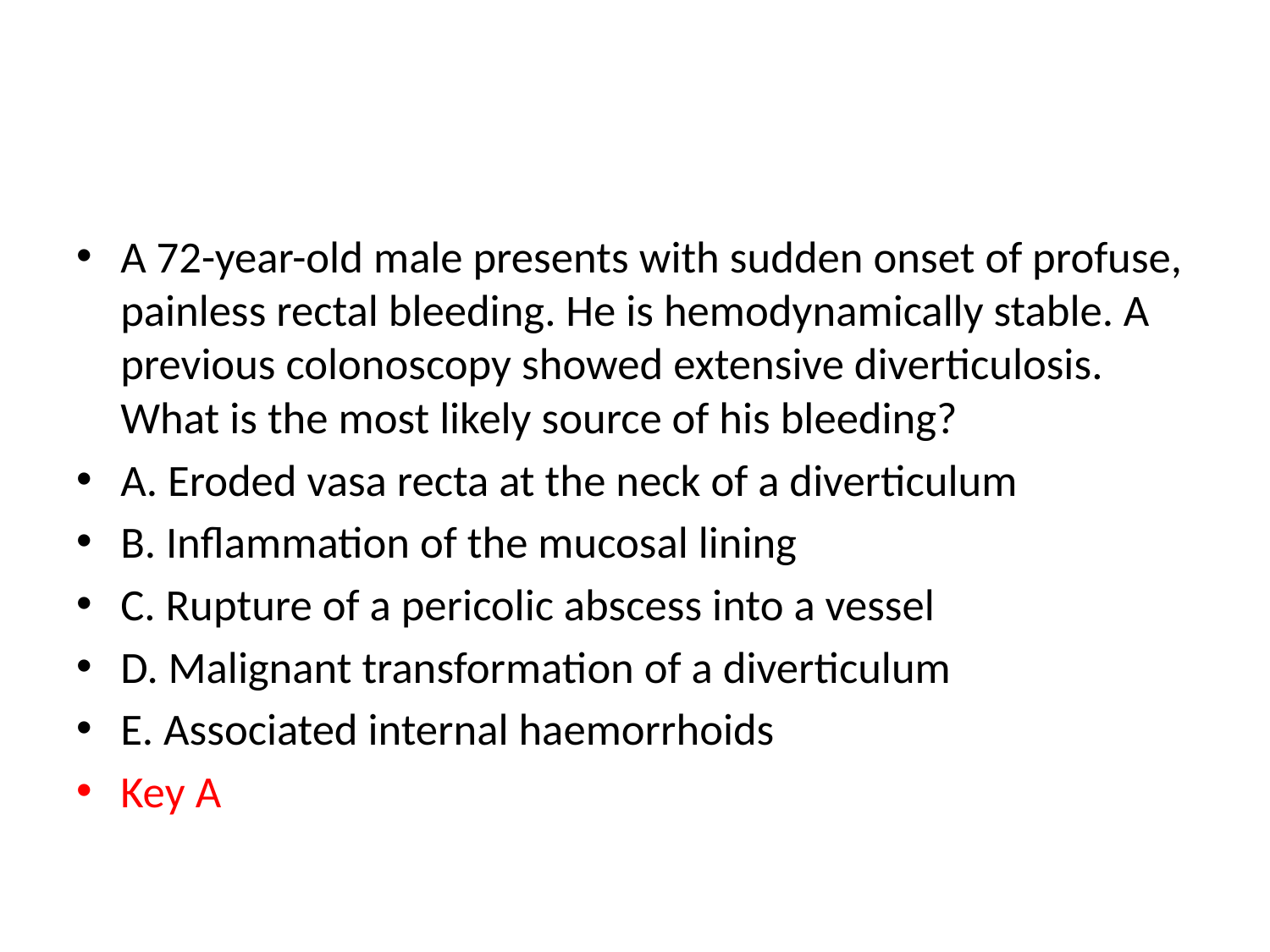

#
A 72-year-old male presents with sudden onset of profuse, painless rectal bleeding. He is hemodynamically stable. A previous colonoscopy showed extensive diverticulosis. What is the most likely source of his bleeding?
A. Eroded vasa recta at the neck of a diverticulum
B. Inflammation of the mucosal lining
C. Rupture of a pericolic abscess into a vessel
D. Malignant transformation of a diverticulum
E. Associated internal haemorrhoids
Key A